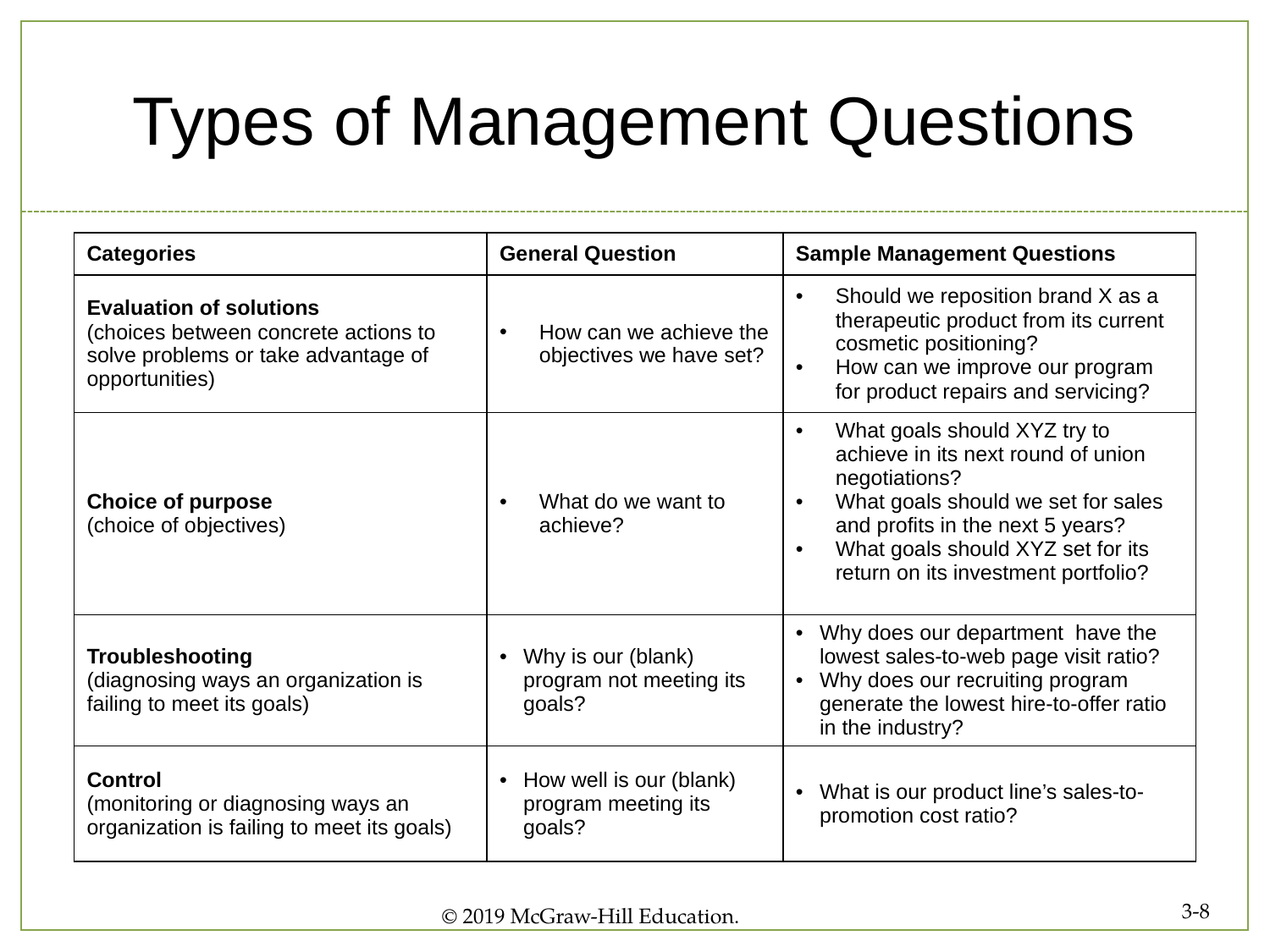

# Types of Management Questions
| Categories | General Question | Sample Management Questions |
| --- | --- | --- |
| Evaluation of solutions (choices between concrete actions to solve problems or take advantage of opportunities) | How can we achieve the objectives we have set? | Should we reposition brand X as a therapeutic product from its current cosmetic positioning? How can we improve our program for product repairs and servicing? |
| Choice of purpose (choice of objectives) | What do we want to achieve? | What goals should XYZ try to achieve in its next round of union negotiations? What goals should we set for sales and profits in the next 5 years? What goals should XYZ set for its return on its investment portfolio? |
| Troubleshooting (diagnosing ways an organization is failing to meet its goals) | Why is our (blank) program not meeting its goals? | Why does our department have the lowest sales-to-web page visit ratio? Why does our recruiting program generate the lowest hire-to-offer ratio in the industry? |
| Control (monitoring or diagnosing ways an organization is failing to meet its goals) | How well is our (blank) program meeting its goals? | What is our product line’s sales-to-promotion cost ratio? |